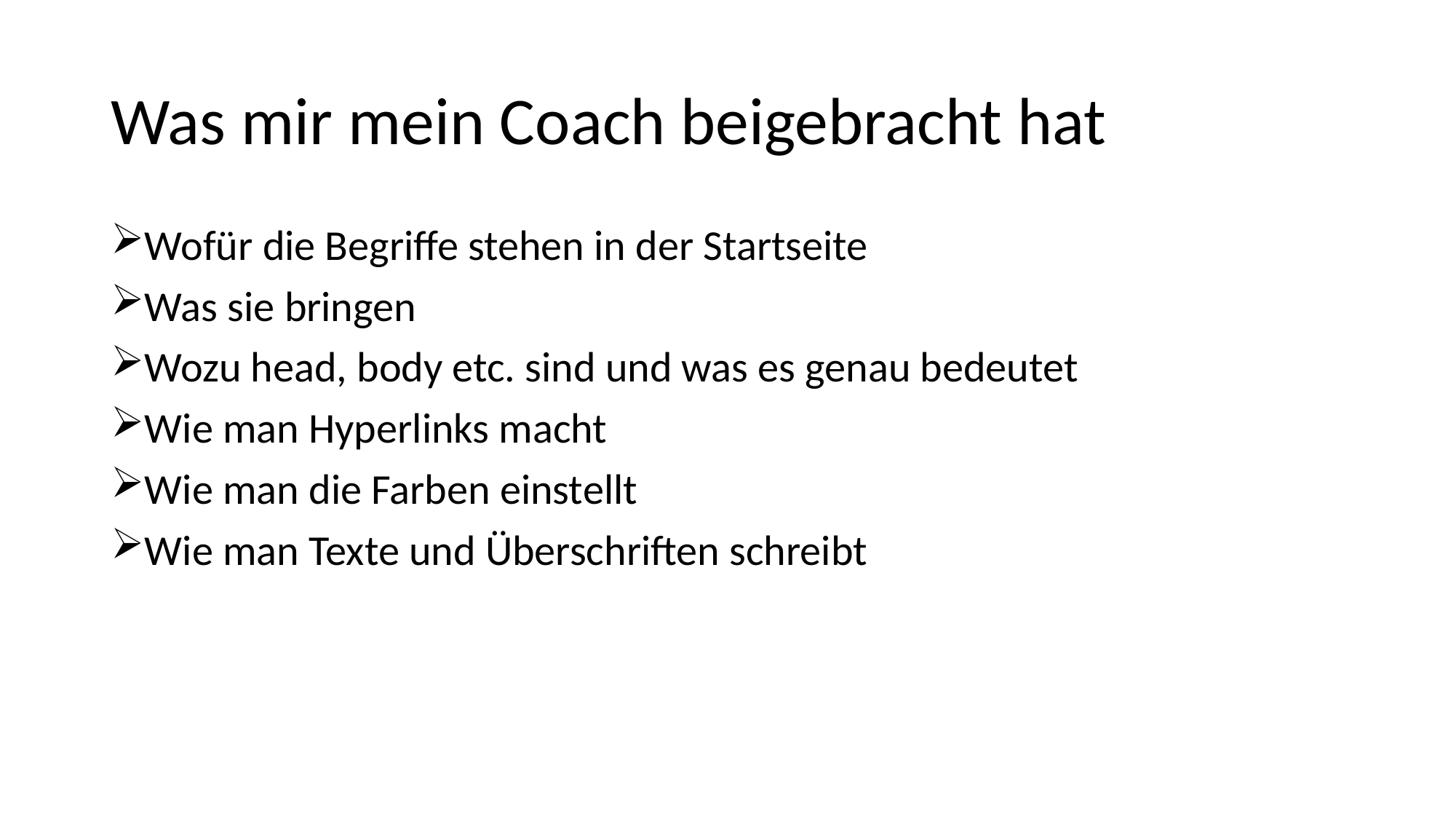

# Was mir mein Coach beigebracht hat
Wofür die Begriffe stehen in der Startseite
Was sie bringen
Wozu head, body etc. sind und was es genau bedeutet
Wie man Hyperlinks macht
Wie man die Farben einstellt
Wie man Texte und Überschriften schreibt